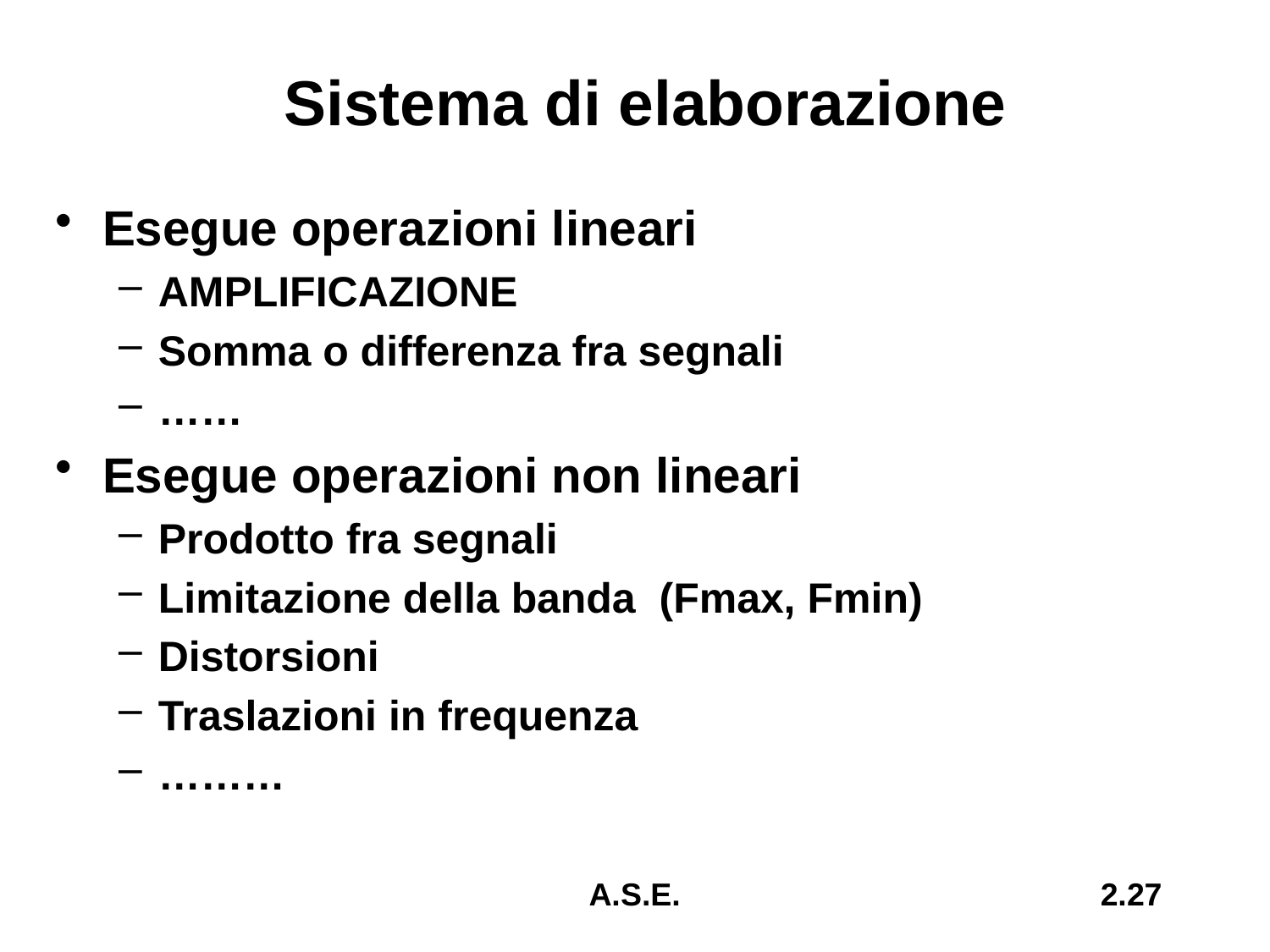

# Sistema di elaborazione
Esegue operazioni lineari
AMPLIFICAZIONE
Somma o differenza fra segnali
……
Esegue operazioni non lineari
Prodotto fra segnali
Limitazione della banda  (Fmax, Fmin)
Distorsioni
Traslazioni in frequenza
………
A.S.E.
2.27